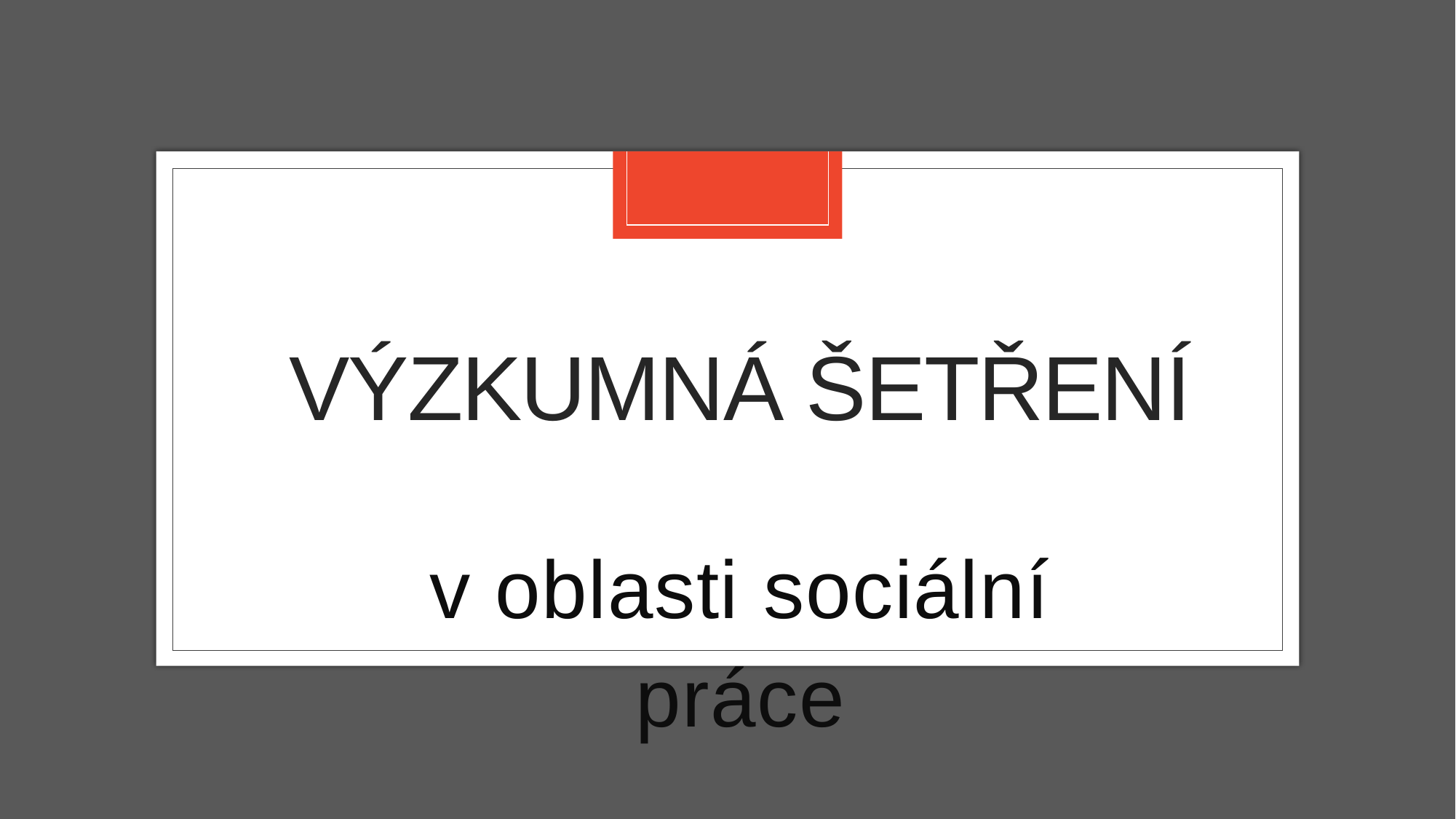

# Výzkumná šetření
v oblasti sociální práce